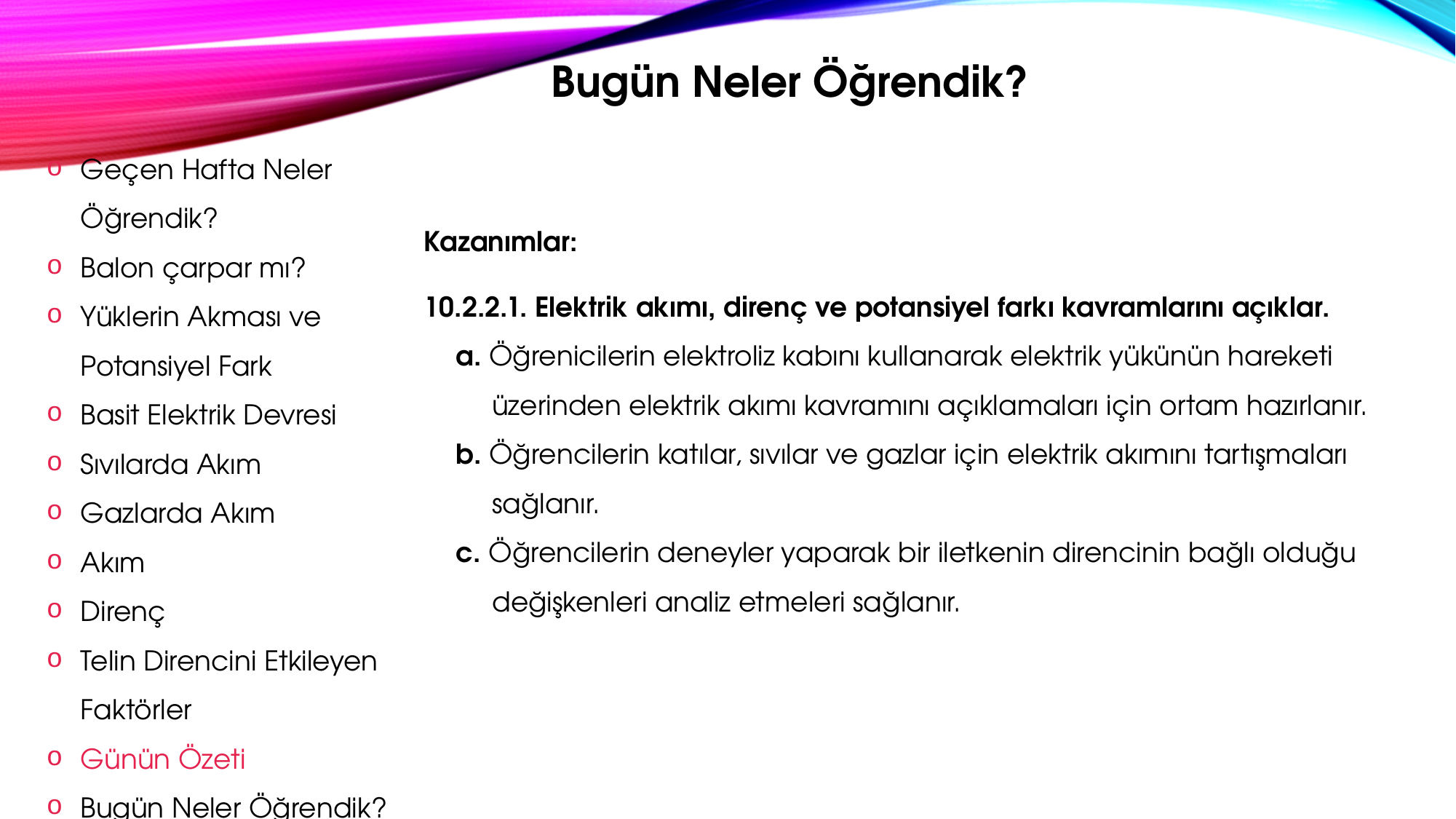

Bugün Neler Öğrendik?
Geçen Hafta Neler Öğrendik?
Balon çarpar mı?
Yüklerin Akması ve Potansiyel Fark
Basit Elektrik Devresi
Sıvılarda Akım
Gazlarda Akım
Akım
Direnç
Telin Direncini Etkileyen Faktörler
Günün Özeti
Bugün Neler Öğrendik?
Önümüzdeki Hafta Neler Öğreneceğiz?
Kazanımlar:

10.2.2.1. Elektrik akımı, direnç ve potansiyel farkı kavramlarını açıklar.
a. Öğrenicilerin elektroliz kabını kullanarak elektrik yükünün hareketi üzerinden elektrik akımı kavramını açıklamaları için ortam hazırlanır.
b. Öğrencilerin katılar, sıvılar ve gazlar için elektrik akımını tartışmaları sağlanır.
c. Öğrencilerin deneyler yaparak bir iletkenin direncinin bağlı olduğu değişkenleri analiz etmeleri sağlanır.